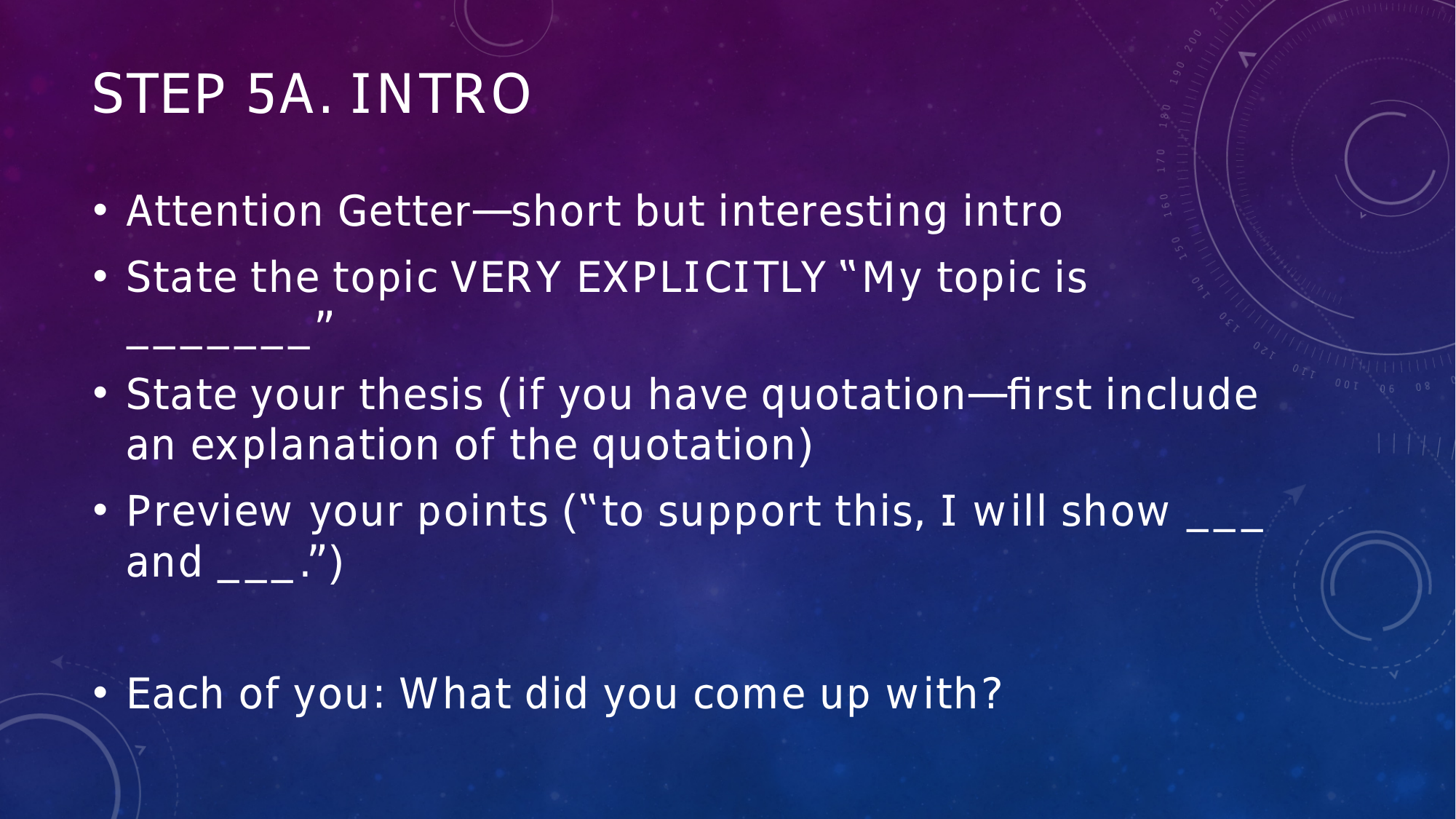

# Step 5a. intro
Attention Getter—short but interesting intro
State the topic VERY EXPLICITLY “My topic is _______”
State your thesis (if you have quotation—first include an explanation of the quotation)
Preview your points (“to support this, I will show ___ and ___.”)

Each of you: What did you come up with?